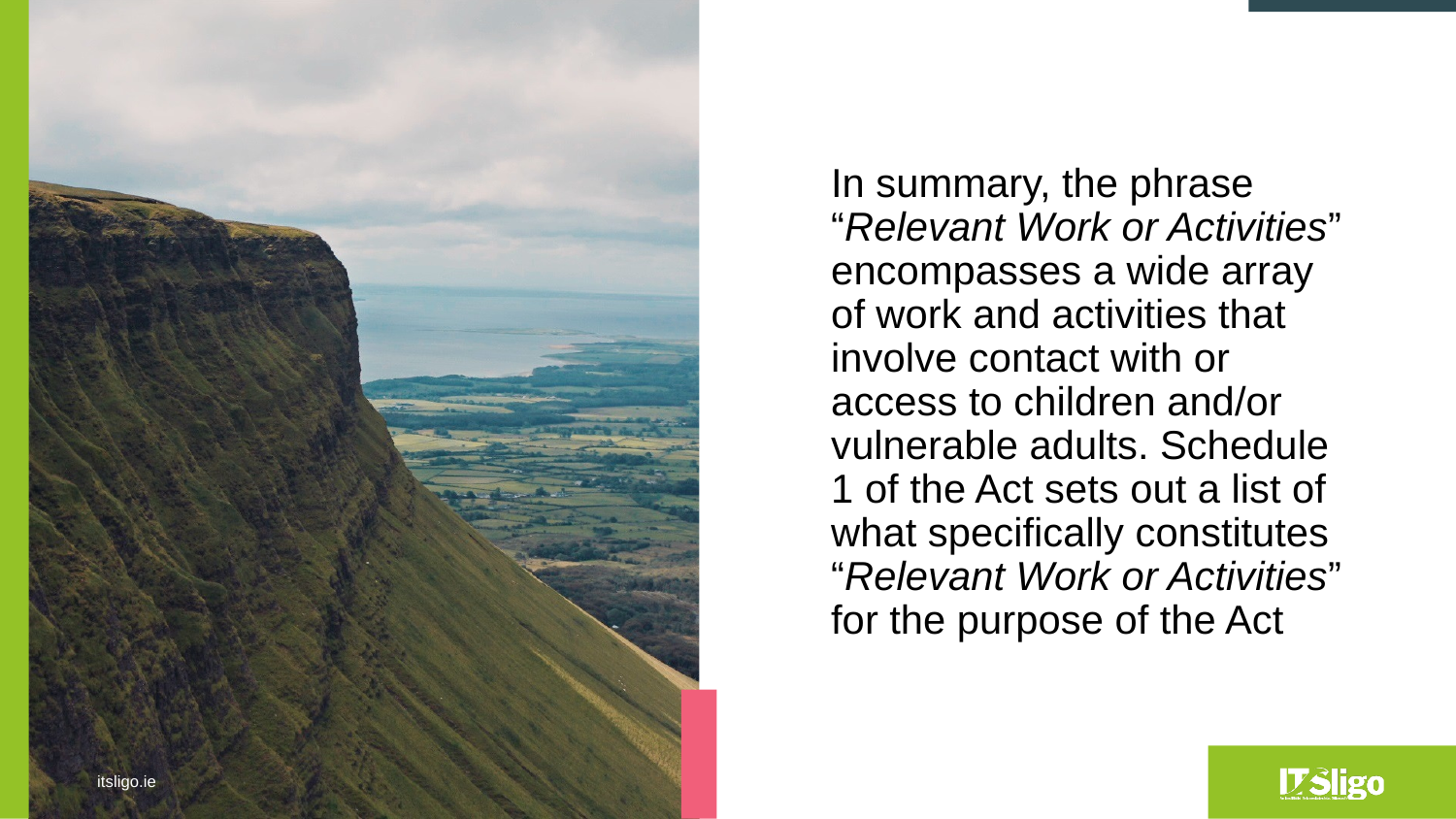

In summary, the phrase “Relevant Work or Activities” encompasses a wide array of work and activities that involve contact with or access to children and/or vulnerable adults. Schedule 1 of the Act sets out a list of what specifically constitutes “Relevant Work or Activities” for the purpose of the Act